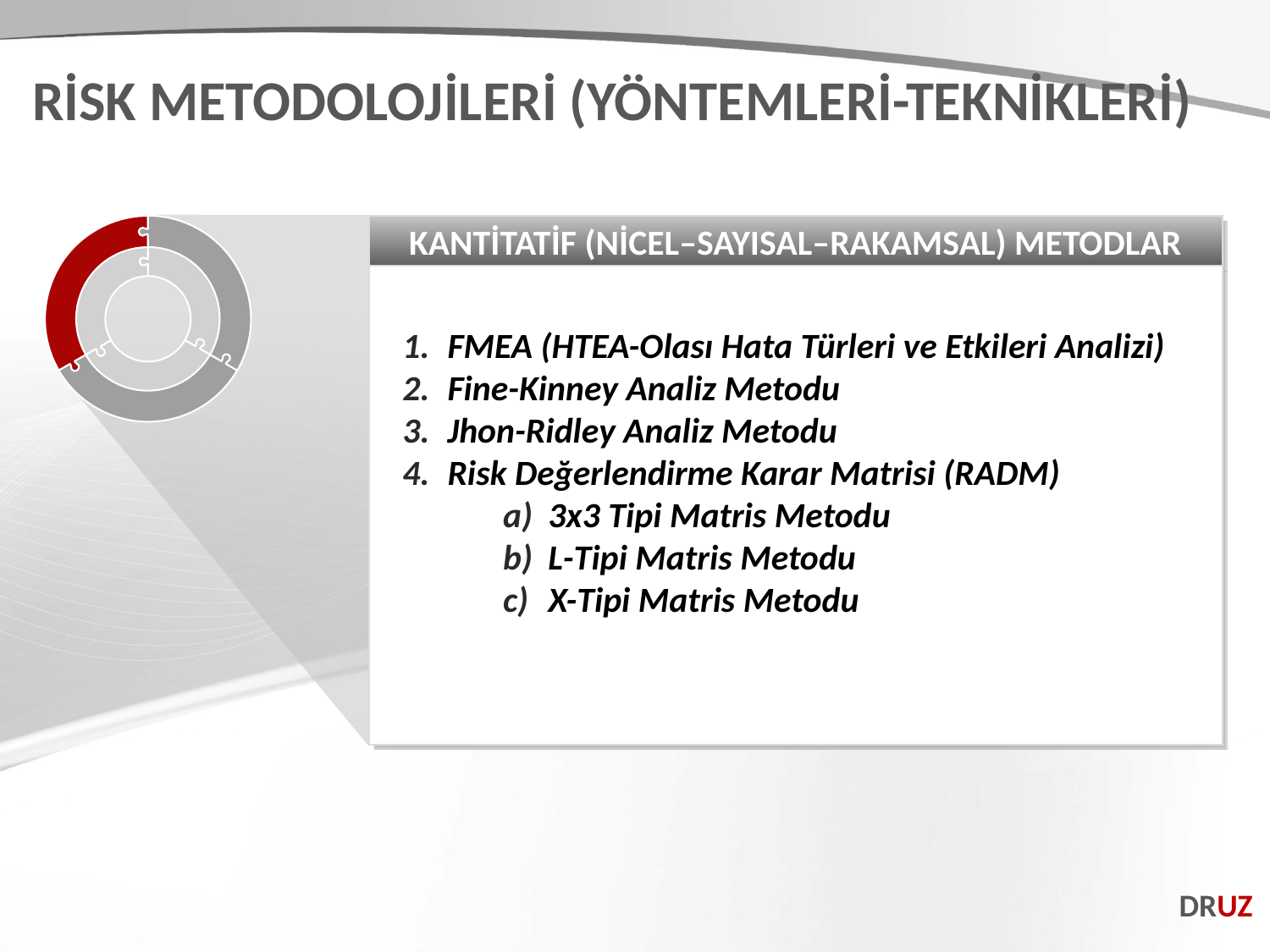

RİSK METODOLOJİLERİ (YÖNTEMLERİ-TEKNİKLERİ)

KANTİTATİF (NİCEL–SAYISAL–RAKAMSAL) METODLAR

FMEA (HTEA-Olası Hata Türleri ve Etkileri Analizi)
Fine-Kinney Analiz Metodu
Jhon-Ridley Analiz Metodu
Risk Değerlendirme Karar Matrisi (RADM)
3x3 Tipi Matris Metodu
L-Tipi Matris Metodu
X-Tipi Matris Metodu

DRUZ